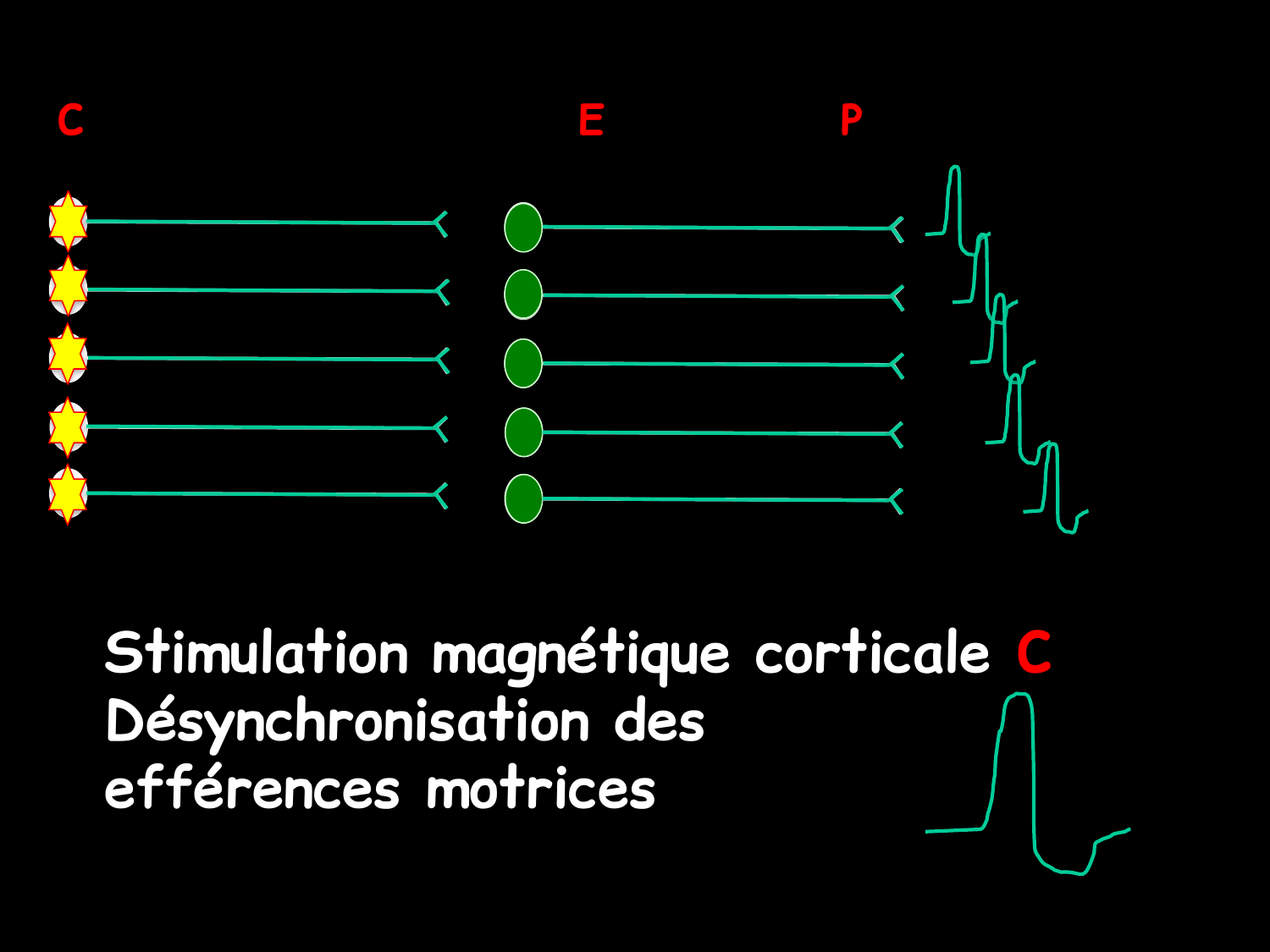

C
E
P

Stimulation magnétique corticale C
Désynchronisation des
efférences motrices